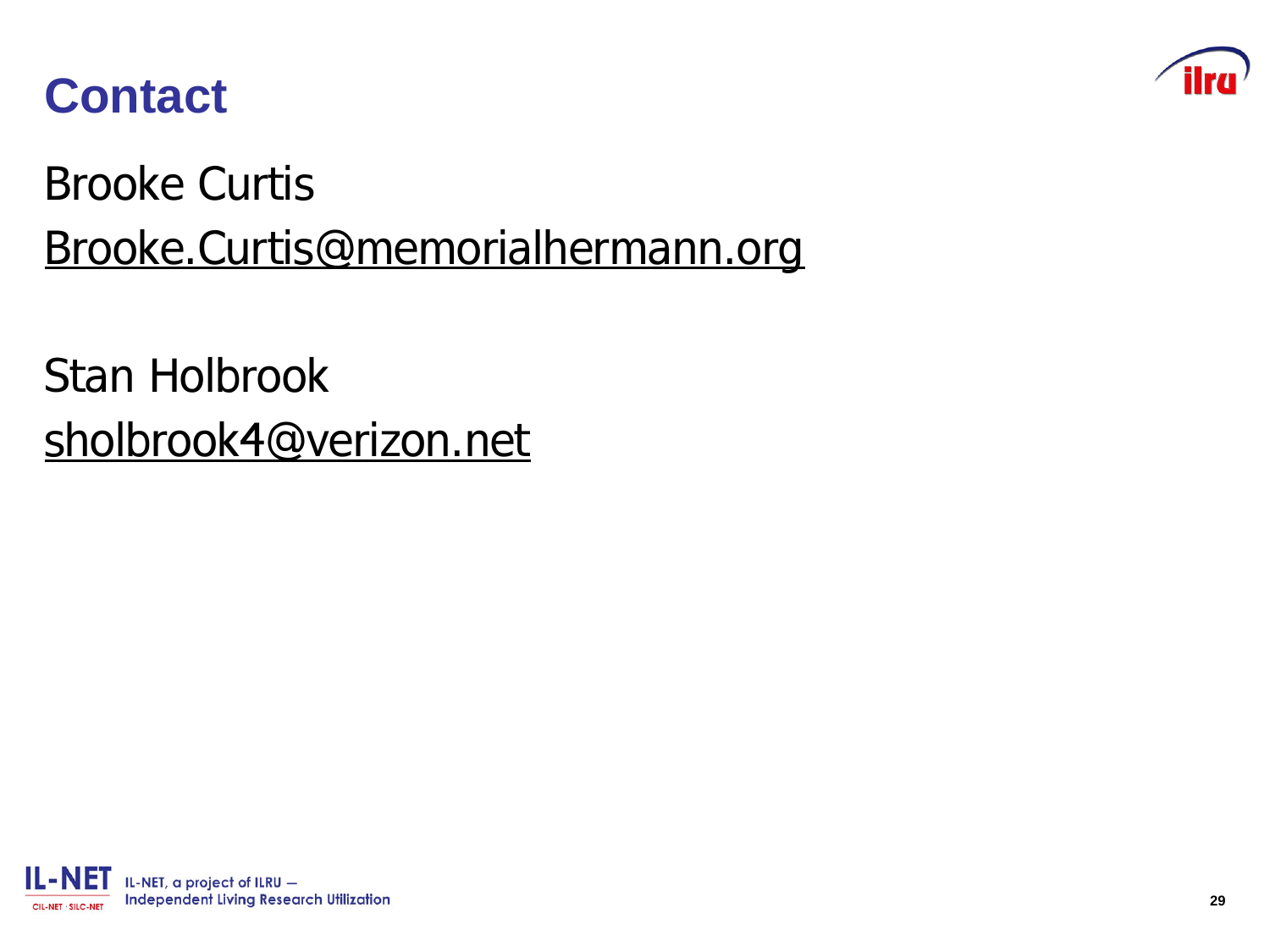

# Contact
Brooke Curtis
Brooke.Curtis@memorialhermann.org

Stan Holbrook
sholbrook4@verizon.net